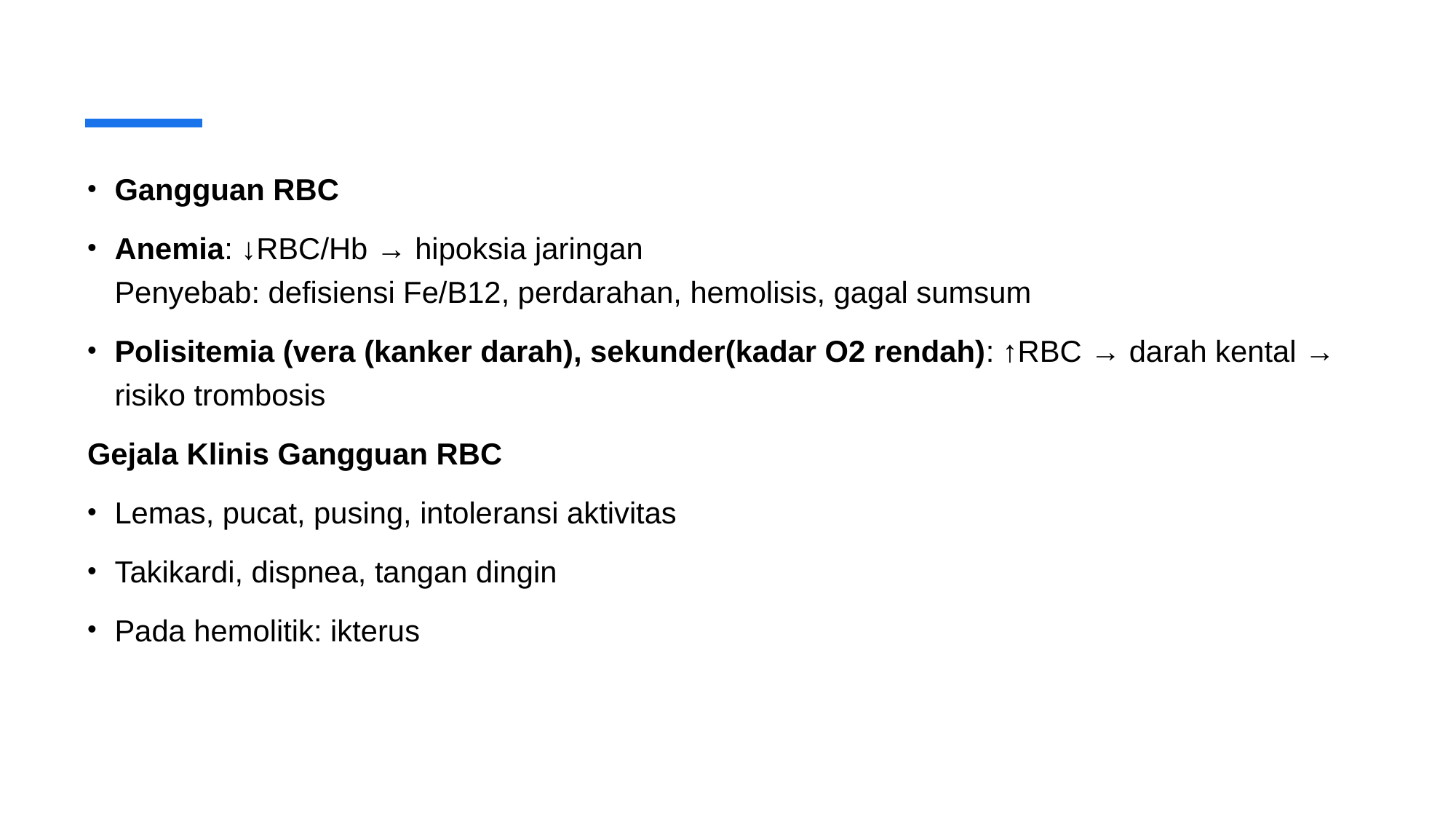

Gangguan RBC
Anemia: ↓RBC/Hb → hipoksia jaringan
Penyebab: defisiensi Fe/B12, perdarahan, hemolisis, gagal sumsum
Polisitemia (vera (kanker darah), sekunder(kadar O2 rendah): ↑RBC → darah kental → risiko trombosis
Gejala Klinis Gangguan RBC
Lemas, pucat, pusing, intoleransi aktivitas
Takikardi, dispnea, tangan dingin
Pada hemolitik: ikterus